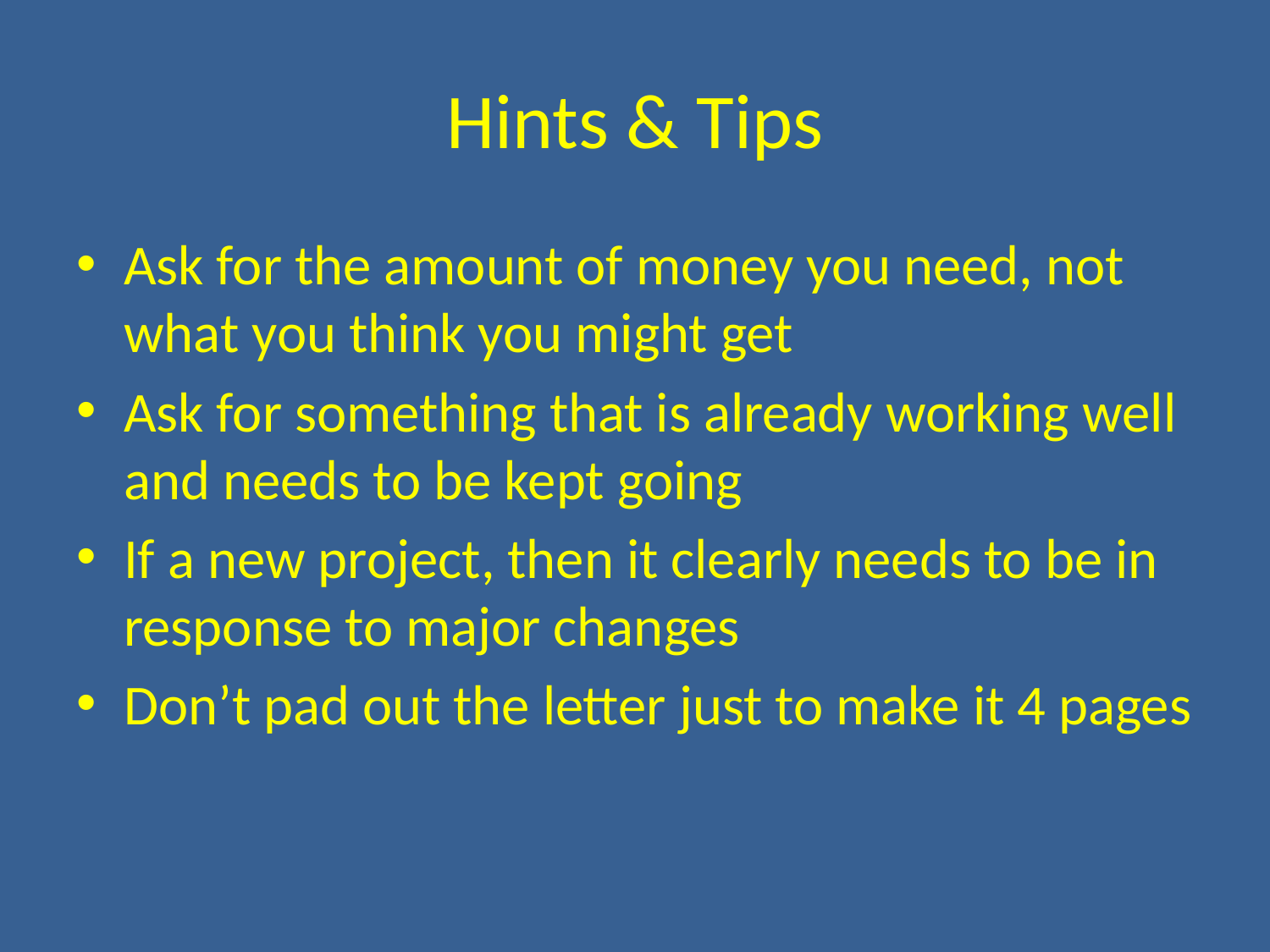

# Hints & Tips
Ask for the amount of money you need, not what you think you might get
Ask for something that is already working well and needs to be kept going
If a new project, then it clearly needs to be in response to major changes
Don’t pad out the letter just to make it 4 pages